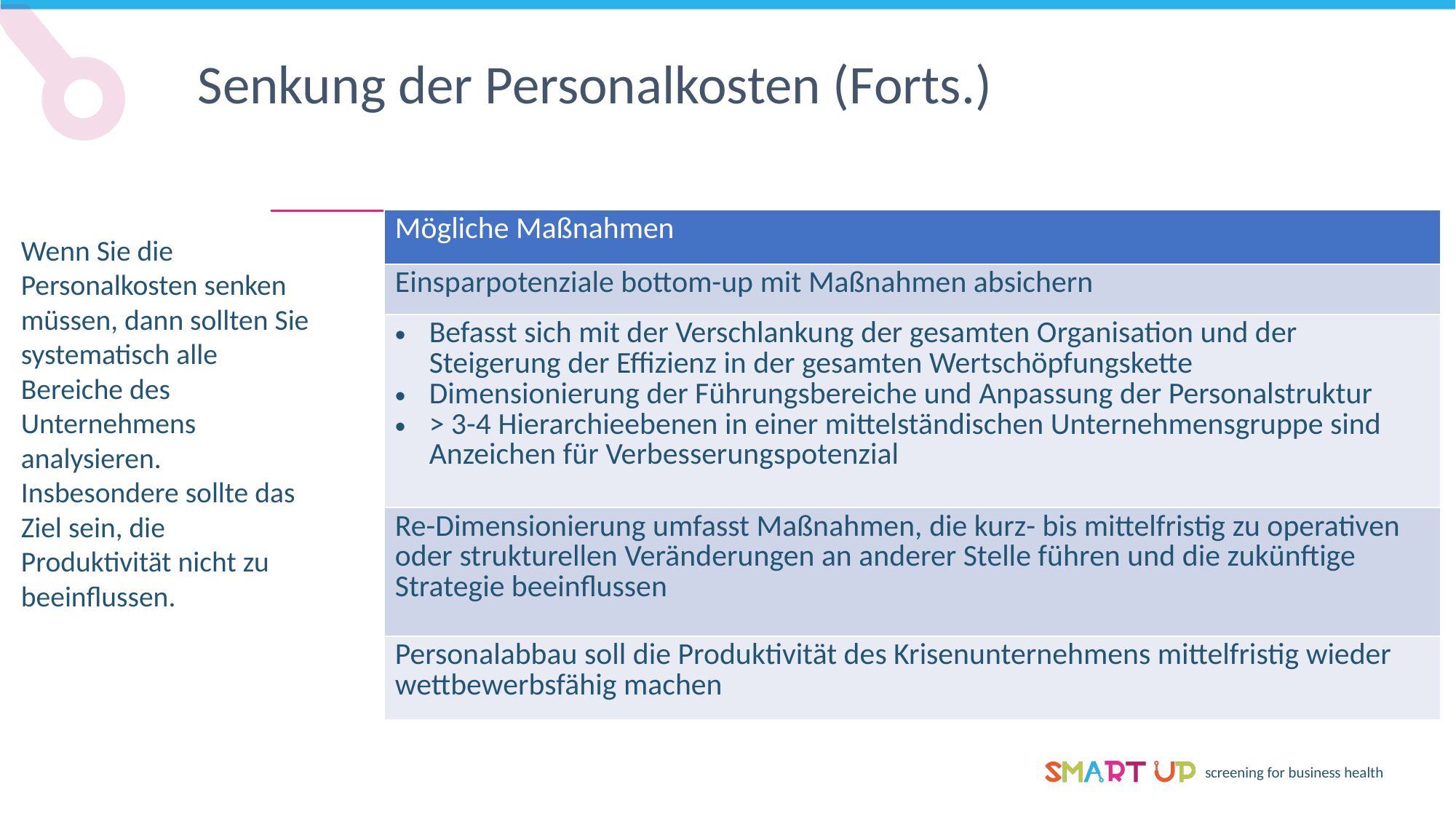

Senkung der Personalkosten (Forts.)
| Mögliche Maßnahmen |
| --- |
| Einsparpotenziale bottom-up mit Maßnahmen absichern |
| Befasst sich mit der Verschlankung der gesamten Organisation und der Steigerung der Effizienz in der gesamten Wertschöpfungskette Dimensionierung der Führungsbereiche und Anpassung der Personalstruktur > 3-4 Hierarchieebenen in einer mittelständischen Unternehmensgruppe sind Anzeichen für Verbesserungspotenzial |
| Re-Dimensionierung umfasst Maßnahmen, die kurz- bis mittelfristig zu operativen oder strukturellen Veränderungen an anderer Stelle führen und die zukünftige Strategie beeinflussen |
| Personalabbau soll die Produktivität des Krisenunternehmens mittelfristig wieder wettbewerbsfähig machen |
Wenn Sie die Personalkosten senken müssen, dann sollten Sie systematisch alle Bereiche des Unternehmens analysieren. Insbesondere sollte das Ziel sein, die Produktivität nicht zu beeinflussen.